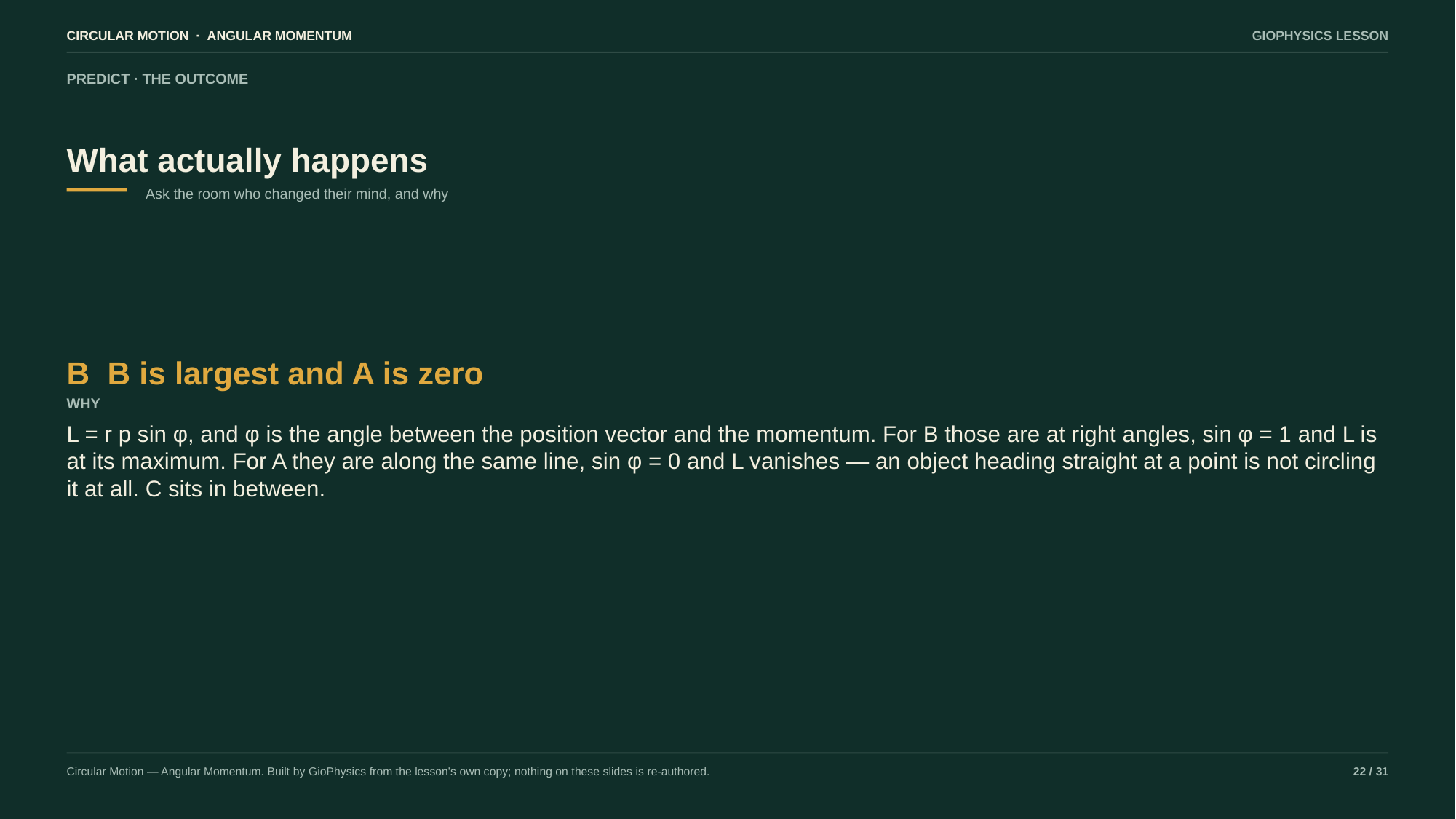

CIRCULAR MOTION  ·  ANGULAR MOMENTUM
GIOPHYSICS LESSON

PREDICT · THE OUTCOME
What actually happens
Ask the room who changed their mind, and why

B  B is largest and A is zero
WHY
L = r p sin φ, and φ is the angle between the position vector and the momentum. For B those are at right angles, sin φ = 1 and L is at its maximum. For A they are along the same line, sin φ = 0 and L vanishes — an object heading straight at a point is not circling it at all. C sits in between.

Circular Motion — Angular Momentum. Built by GioPhysics from the lesson's own copy; nothing on these slides is re-authored.
22 / 31